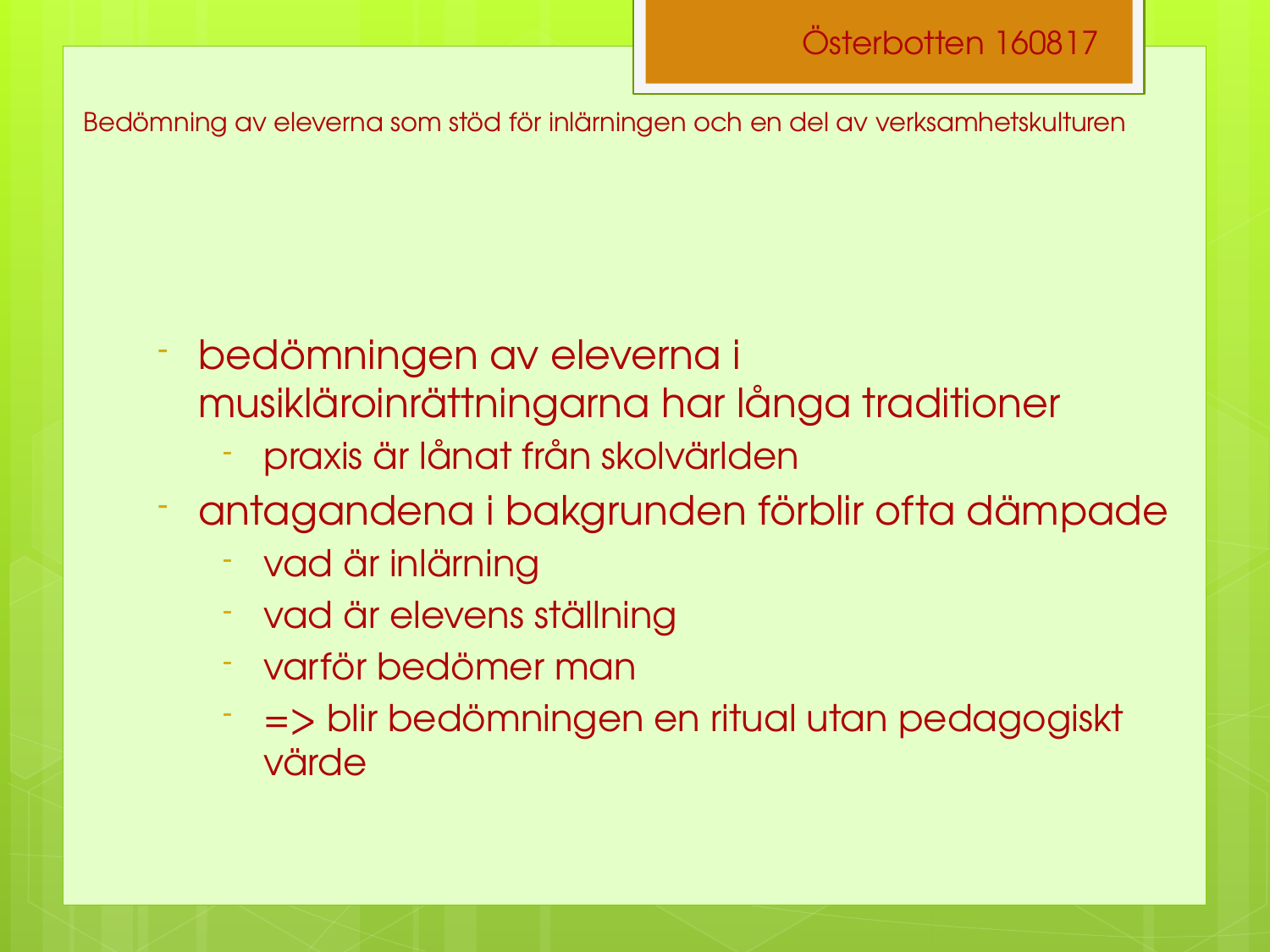

Österbotten 160817
# Bedömning av eleverna som stöd för inlärningen och en del av verksamhetskulturen
bedömningen av eleverna i musikläroinrättningarna har långa traditioner
praxis är lånat från skolvärlden
antagandena i bakgrunden förblir ofta dämpade
vad är inlärning
vad är elevens ställning
varför bedömer man
=> blir bedömningen en ritual utan pedagogiskt värde